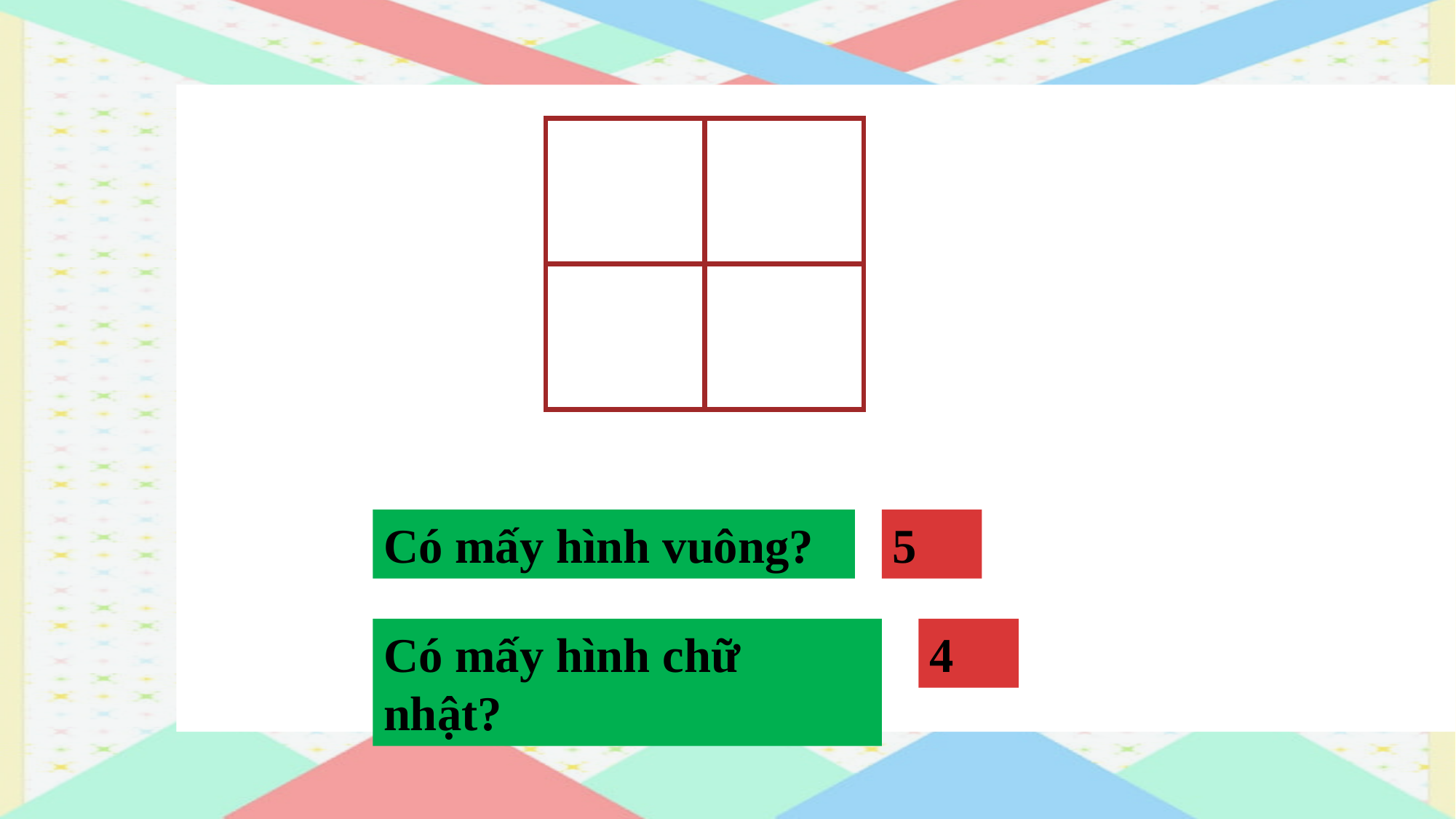

5
Có mấy hình vuông?
4
Có mấy hình chữ nhật?